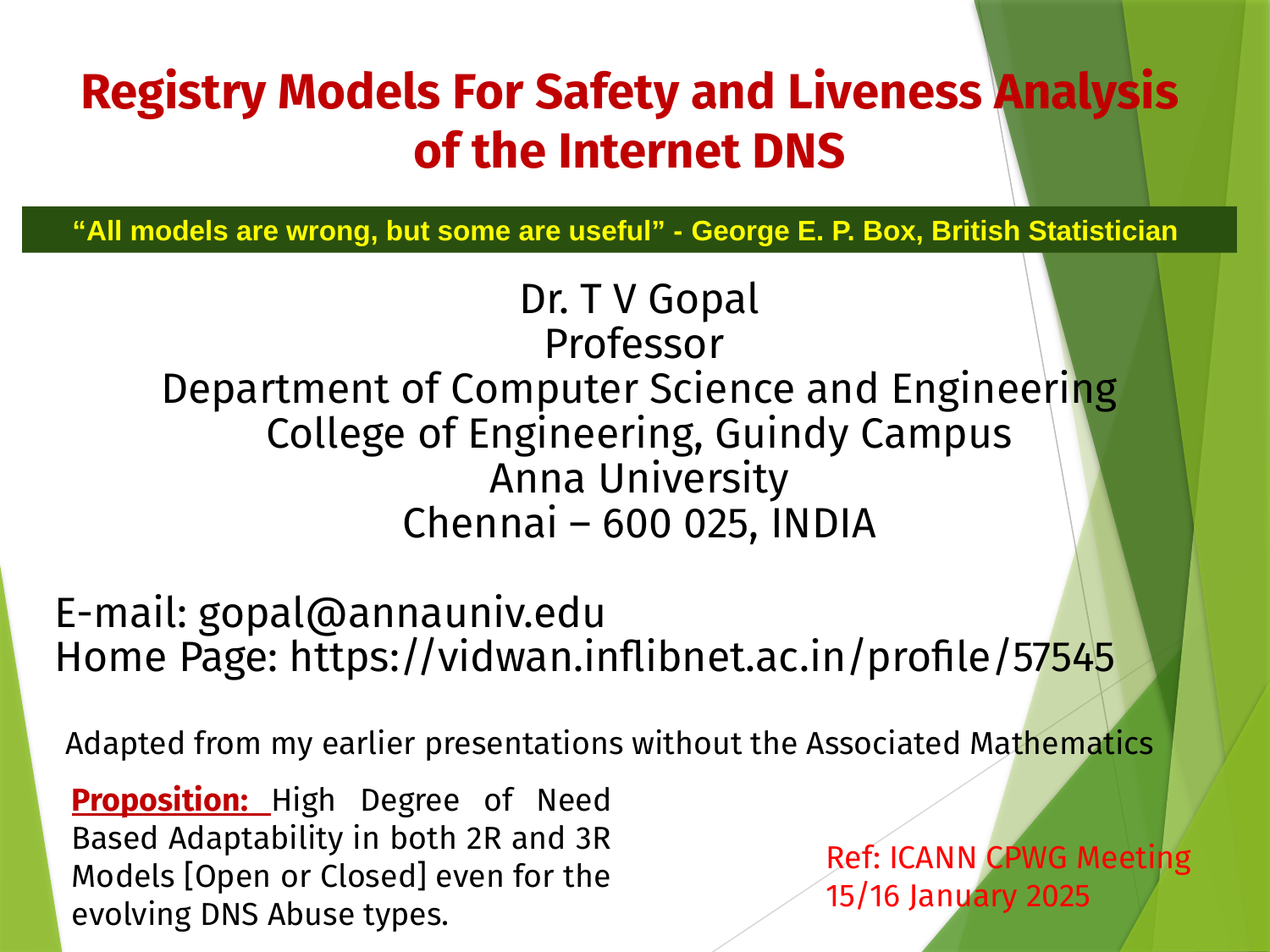

#
Registry Models For Safety and Liveness Analysis of the Internet DNS
“All models are wrong, but some are useful” - George E. P. Box, British Statistician
Dr. T V Gopal
Professor
Department of Computer Science and Engineering
College of Engineering, Guindy Campus
Anna University
Chennai – 600 025, INDIA

E-mail: gopal@annauniv.edu
Home Page: https://vidwan.inflibnet.ac.in/profile/57545

Adapted from my earlier presentations without the Associated Mathematics
Proposition: High Degree of Need Based Adaptability in both 2R and 3R Models [Open or Closed] even for the evolving DNS Abuse types.
Ref: ICANN CPWG Meeting 15/16 January 2025